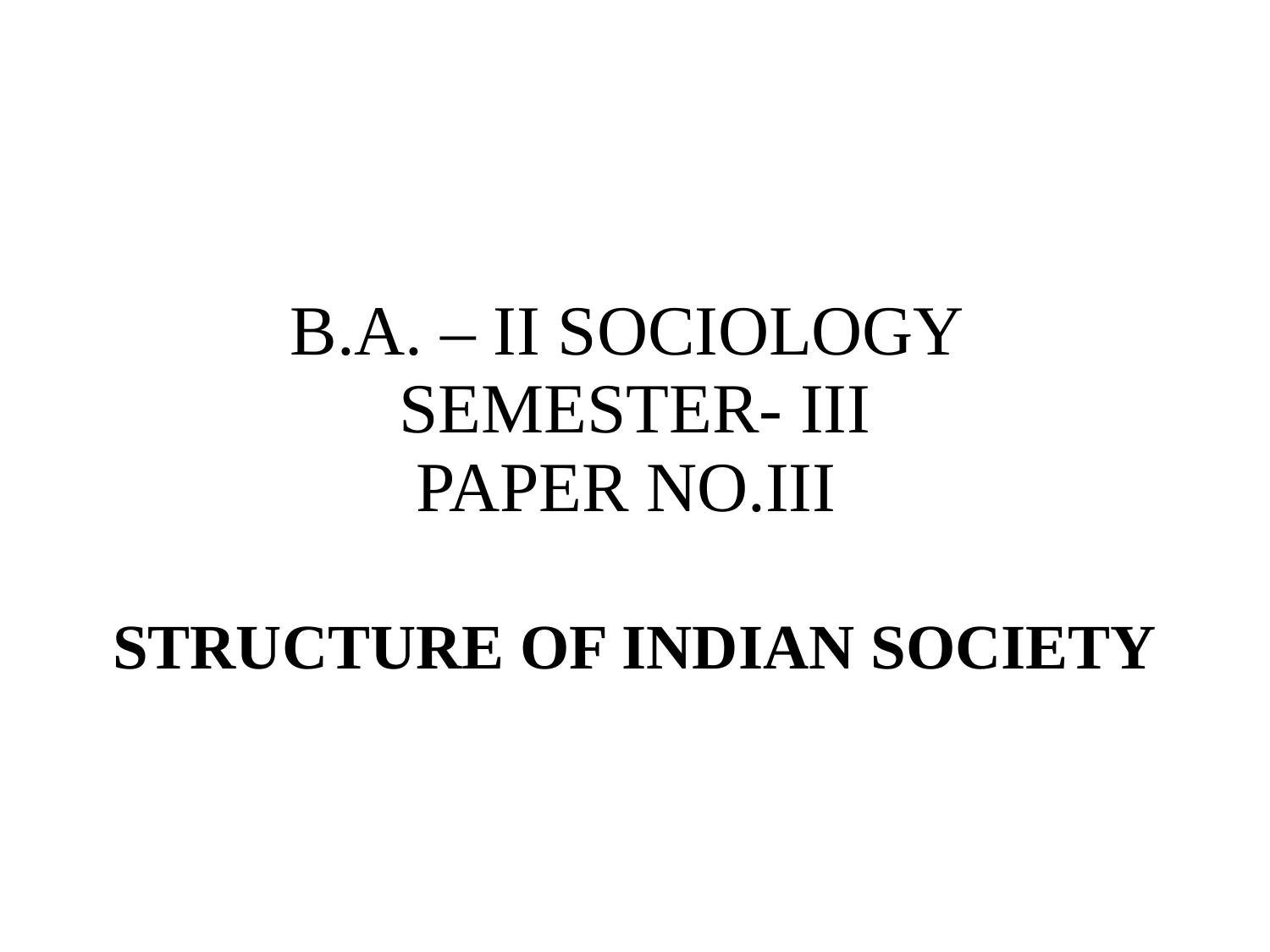

# B.A. – II SOCIOLOGY SEMESTER- III PAPER NO.III STRUCTURE OF INDIAN SOCIETY